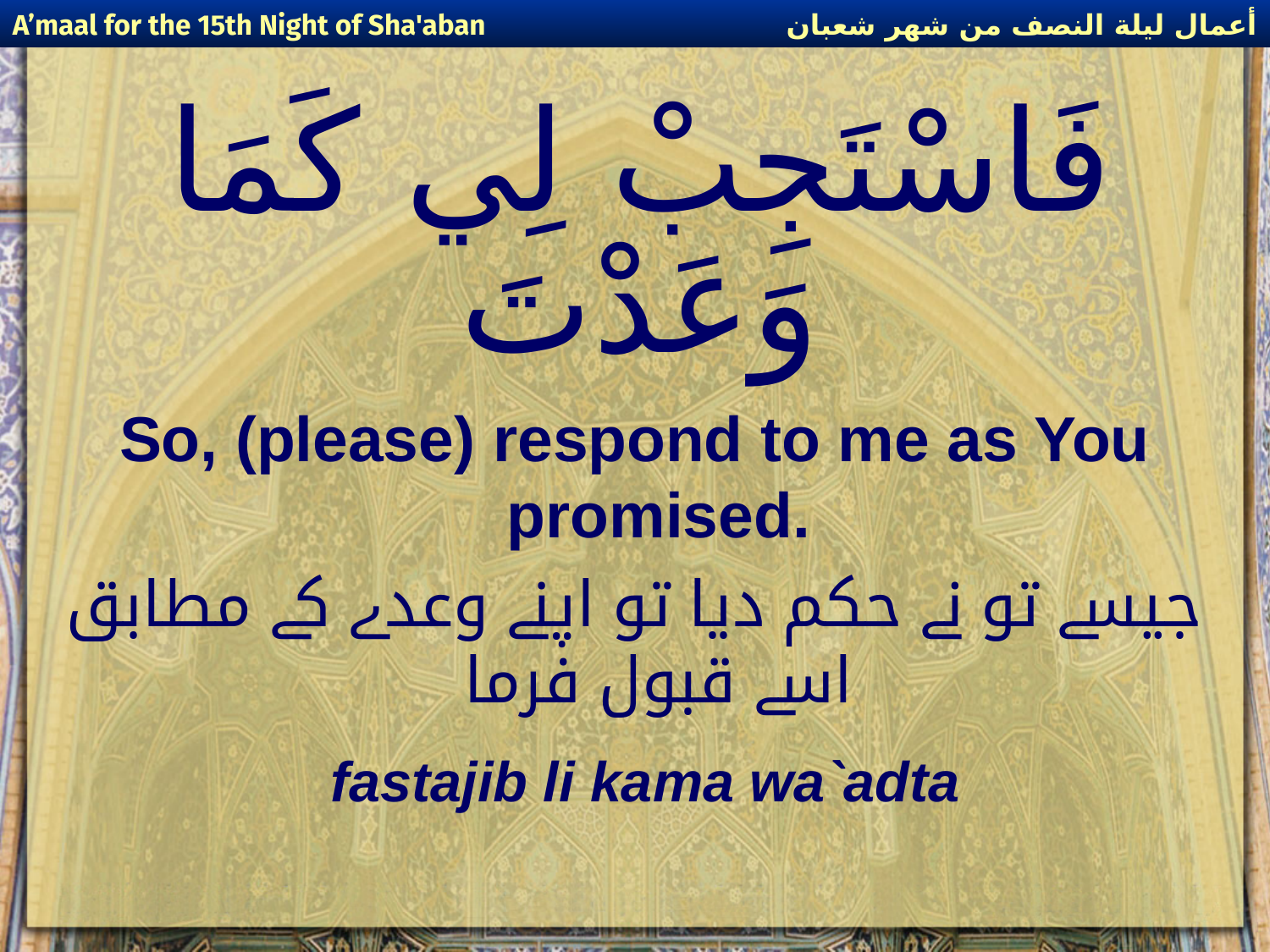

أعمال ليلة النصف من شهر شعبان
A’maal for the 15th Night of Sha'aban
# فَاسْتَجِبْ لِي كَمَا وَعَدْتَ
So, (please) respond to me as You promised.
جیسے تو نے حکم دیا تو اپنے وعدے کے مطابق اسے قبول فرما
fastajib li kama wa`adta